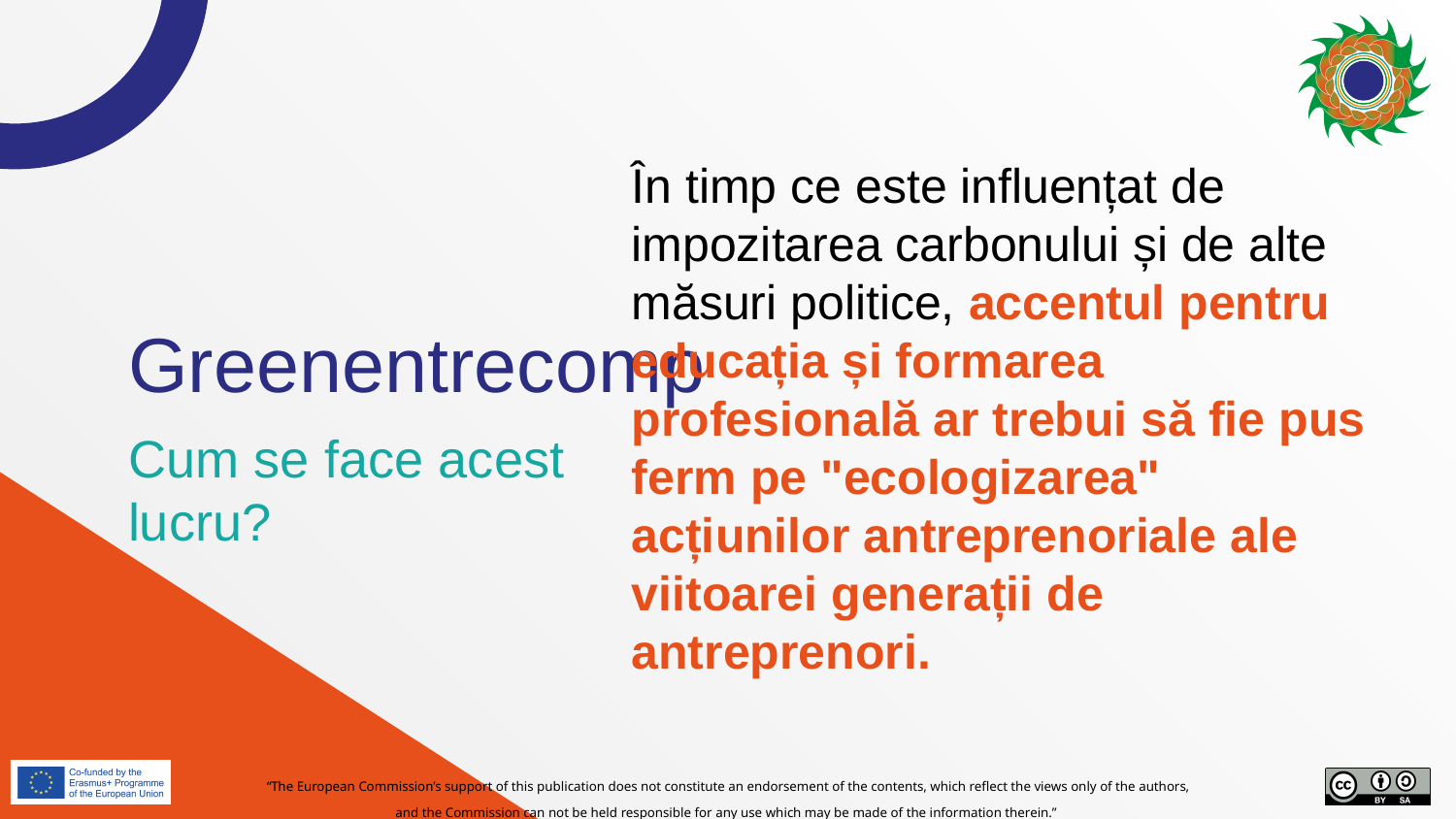

În timp ce este influențat de impozitarea carbonului și de alte măsuri politice, accentul pentru educația și formarea profesională ar trebui să fie pus ferm pe "ecologizarea" acțiunilor antreprenoriale ale viitoarei generații de antreprenori.

# Greenentrecomp
Cum se face acest lucru?